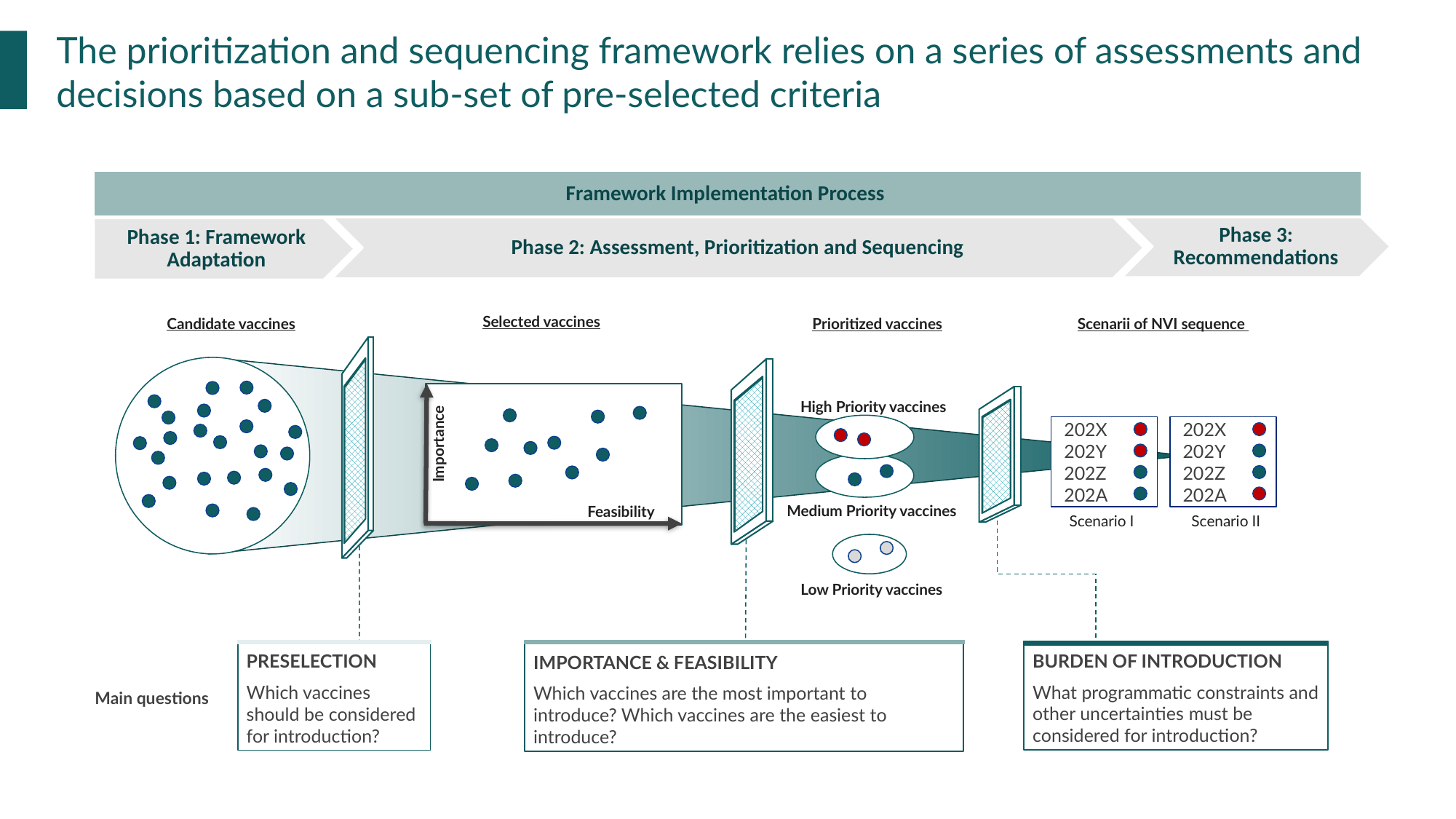

The prioritization and sequencing framework relies on a series of assessments and decisions based on a sub-set of pre-selected criteria

Framework Implementation Process
Phase 3: Recommendations
Phase 2: Assessment, Prioritization and Sequencing
Phase 1: Framework Adaptation
Selected vaccines
Candidate vaccines
Scenarii of NVI sequence
Prioritized vaccines

Importance

Feasibility

High Priority vaccines

202X
202Y
202Z
202A
202X
202Y
202Z
202A

Medium Priority vaccines

Scenario I
Scenario II

Low Priority vaccines
Main questions
BURDEN OF INTRODUCTION
What programmatic constraints and other uncertainties must be considered for introduction?
PRESELECTION
Which vaccines should be considered for introduction?
IMPORTANCE & FEASIBILITY
Which vaccines are the most important to introduce? Which vaccines are the easiest to introduce?